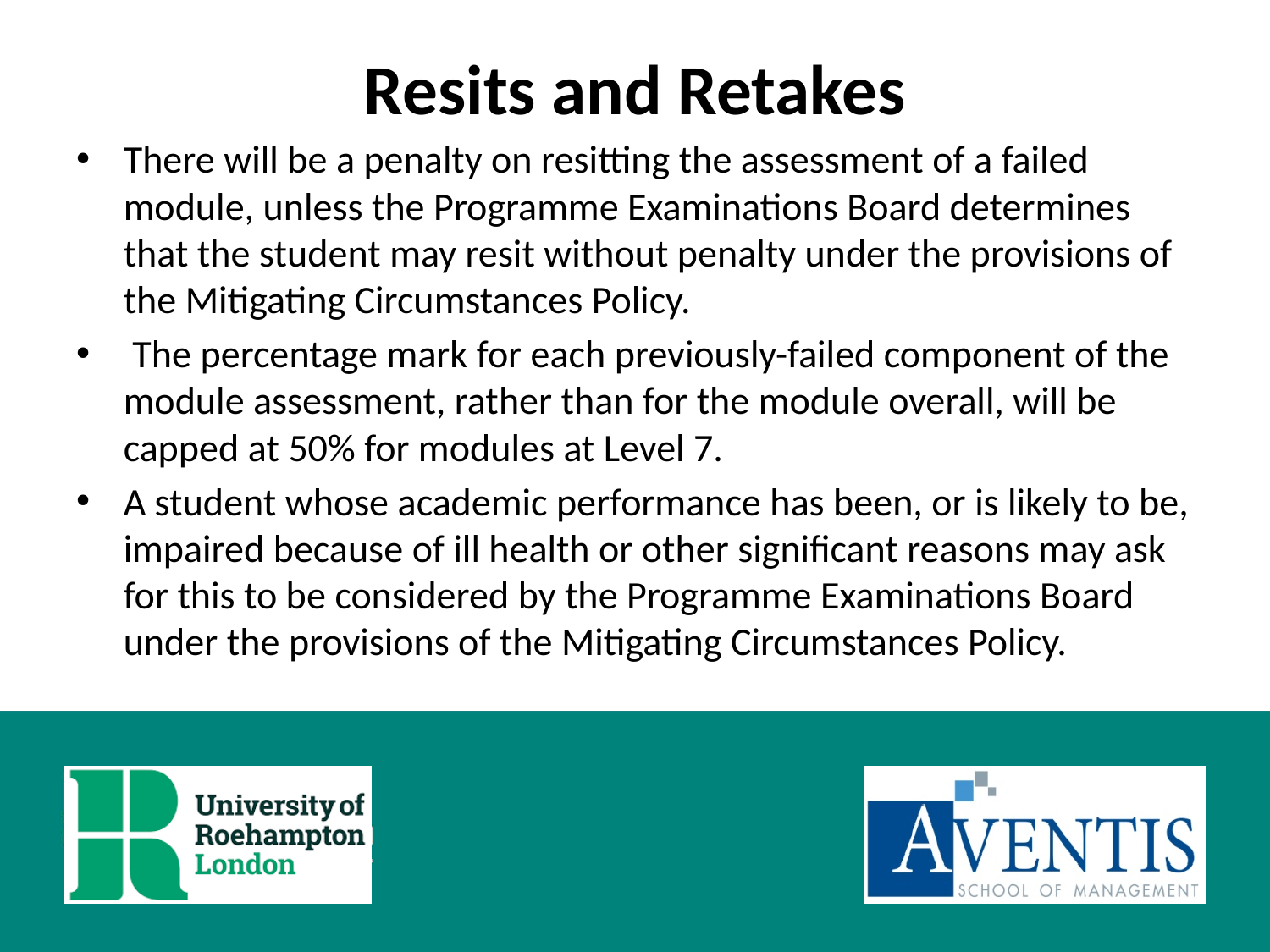

# Resits and Retakes
There will be a penalty on resitting the assessment of a failed module, unless the Programme Examinations Board determines that the student may resit without penalty under the provisions of the Mitigating Circumstances Policy.
 The percentage mark for each previously-failed component of the module assessment, rather than for the module overall, will be capped at 50% for modules at Level 7.
A student whose academic performance has been, or is likely to be, impaired because of ill health or other significant reasons may ask for this to be considered by the Programme Examinations Board under the provisions of the Mitigating Circumstances Policy.